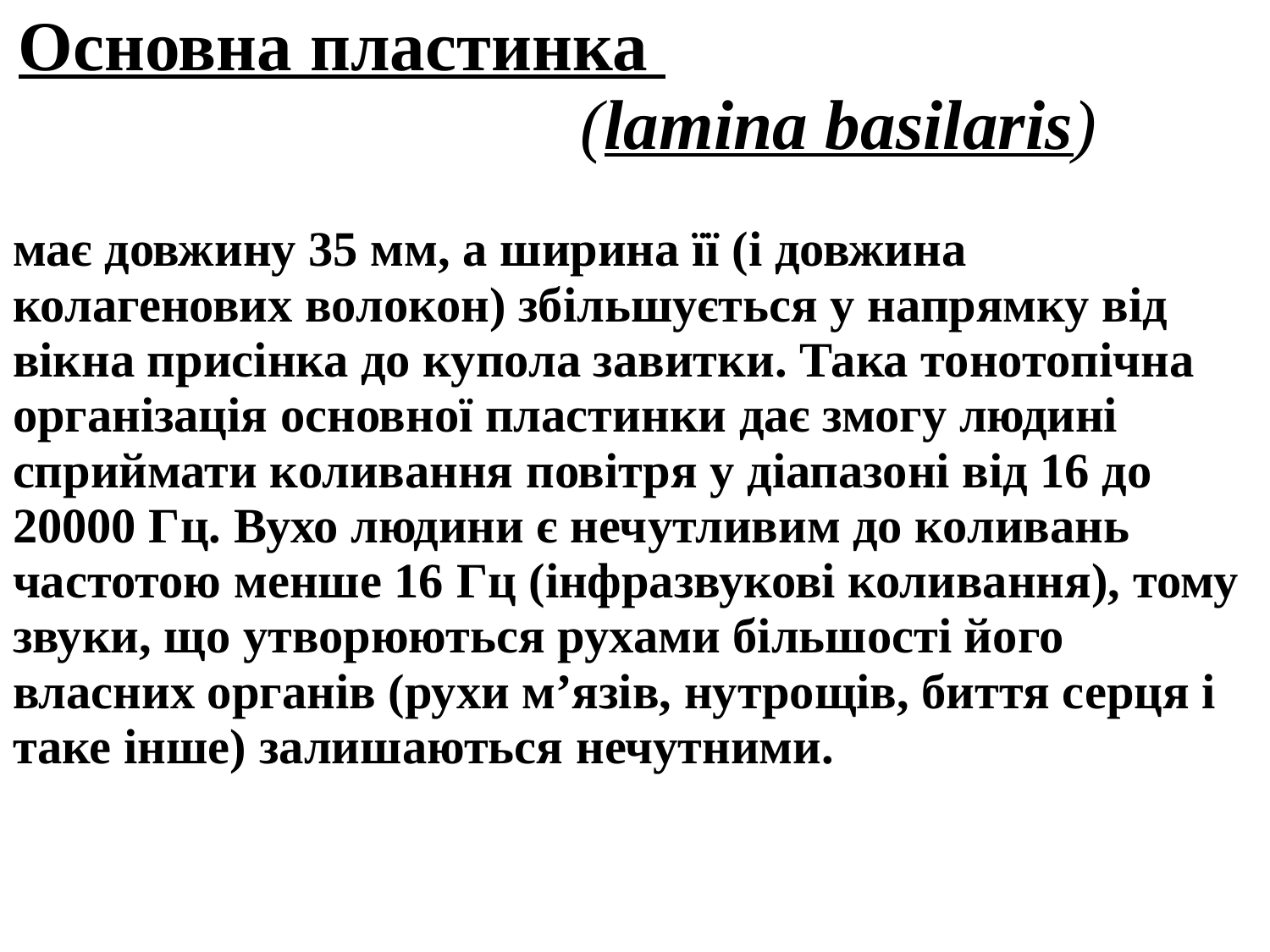

Основна пластинка
                                (lamina basilaris)
має довжину 35 мм, а ширина її (і довжина колагенових волокон) збільшується у напрямку від вікна присінка до купола завитки. Така тонотопічна організація основної пластинки дає змогу людині сприймати коливання повітря у діапазоні від 16 до 20000 Гц. Вухо людини є нечутливим до коливань частотою менше 16 Гц (інфразвукові коливання), тому звуки, що утворюються рухами більшості його власних органів (рухи м’язів, нутрощів, биття серця і таке інше) залишаються нечутними.